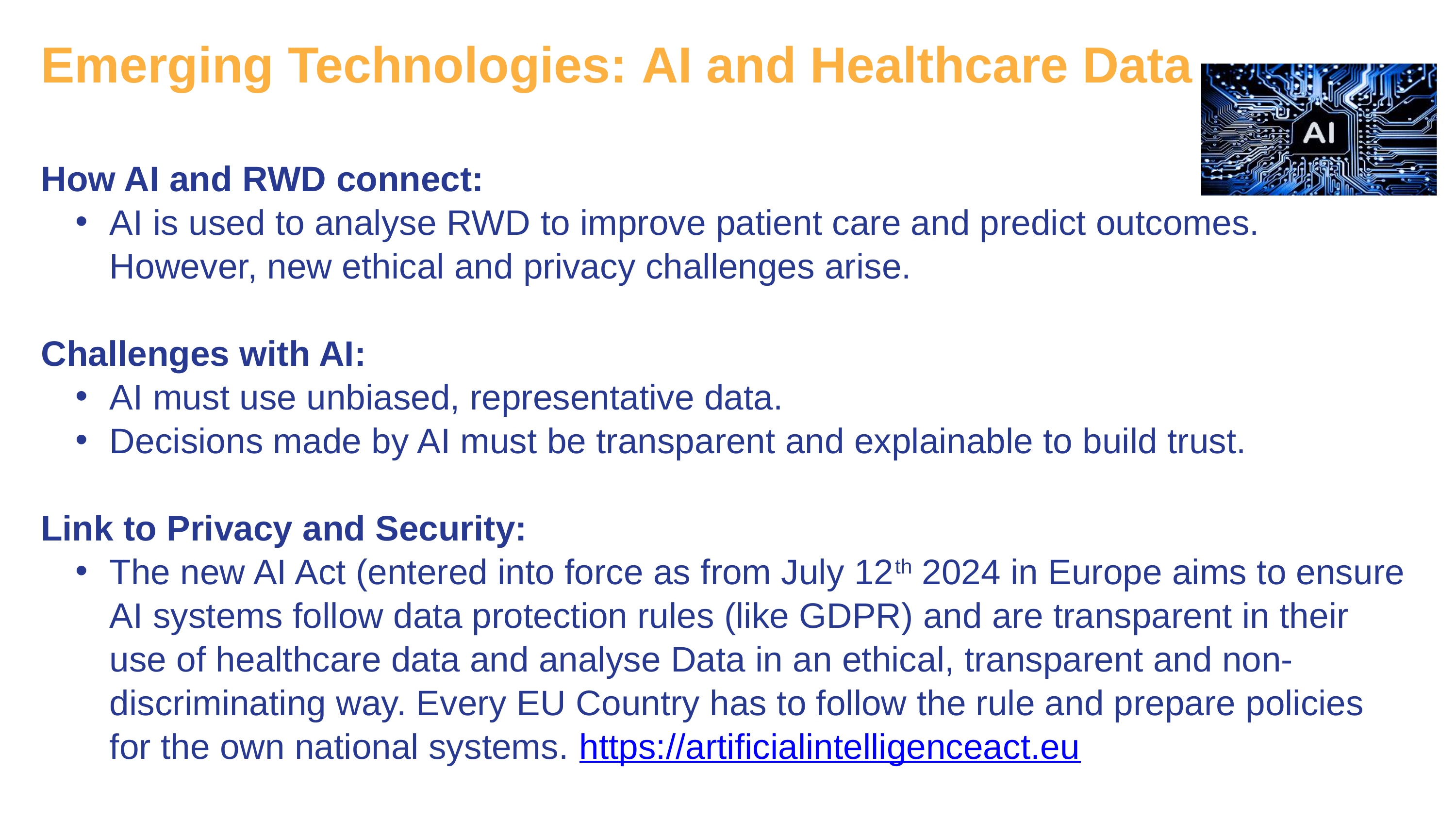

Emerging Technologies: AI and Healthcare Data

How AI and RWD connect:
AI is used to analyse RWD to improve patient care and predict outcomes. However, new ethical and privacy challenges arise.

Challenges with AI:
AI must use unbiased, representative data.
Decisions made by AI must be transparent and explainable to build trust.

Link to Privacy and Security:
The new AI Act (entered into force as from July 12th 2024 in Europe aims to ensure AI systems follow data protection rules (like GDPR) and are transparent in their use of healthcare data and analyse Data in an ethical, transparent and non-discriminating way. Every EU Country has to follow the rule and prepare policies for the own national systems. https://artificialintelligenceact.eu